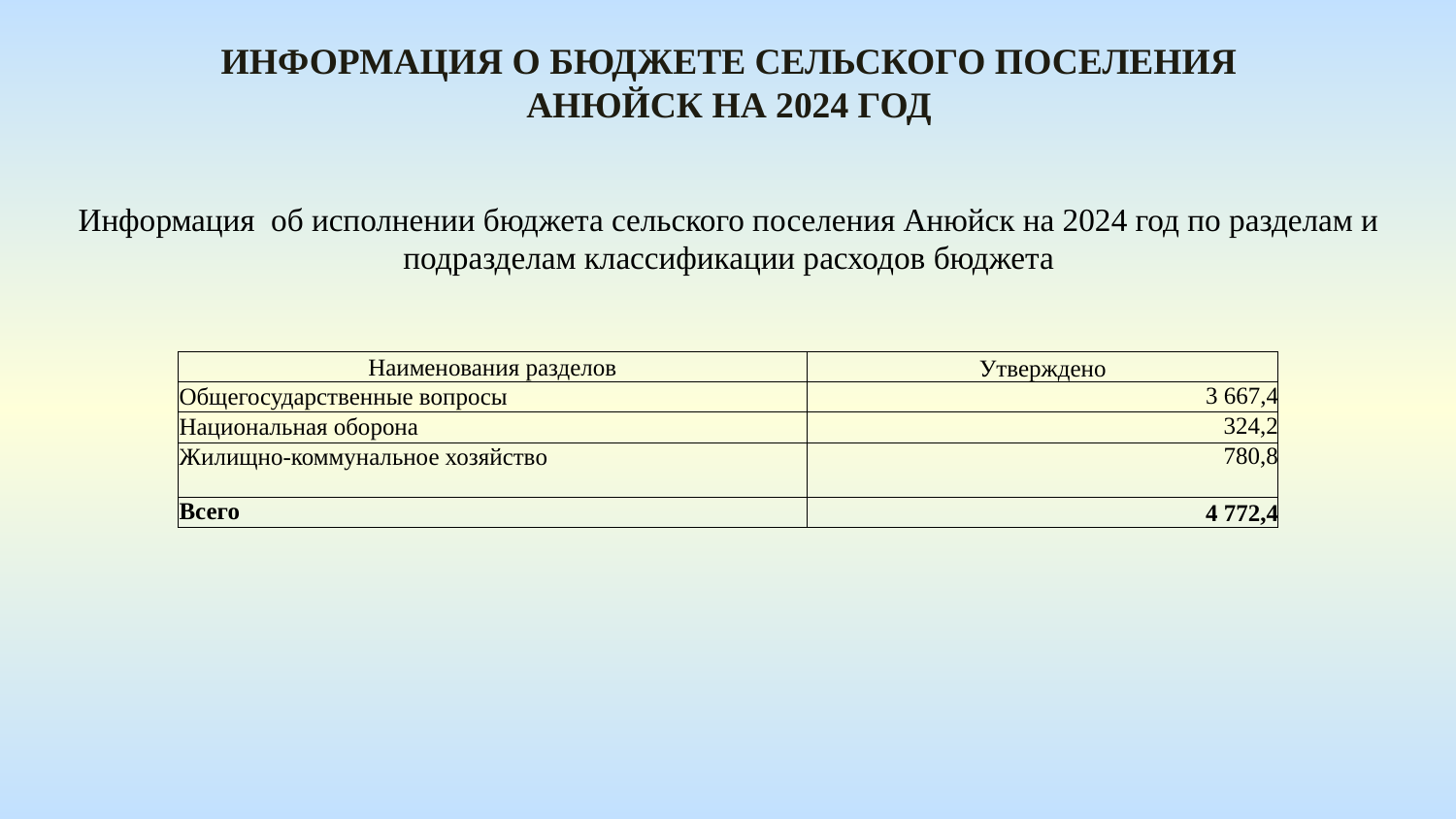

Информация о бюджете сельского поселения анюйск На 2024 год
Информация  об исполнении бюджета сельского поселения Анюйск на 2024 год по разделам и подразделам классификации расходов бюджета
| Наименования разделов | Утверждено |
| --- | --- |
| Общегосударственные вопросы | 3 667,4 |
| Национальная оборона | 324,2 |
| Жилищно-коммунальное хозяйство | 780,8 |
| Всего | 4 772,4 |